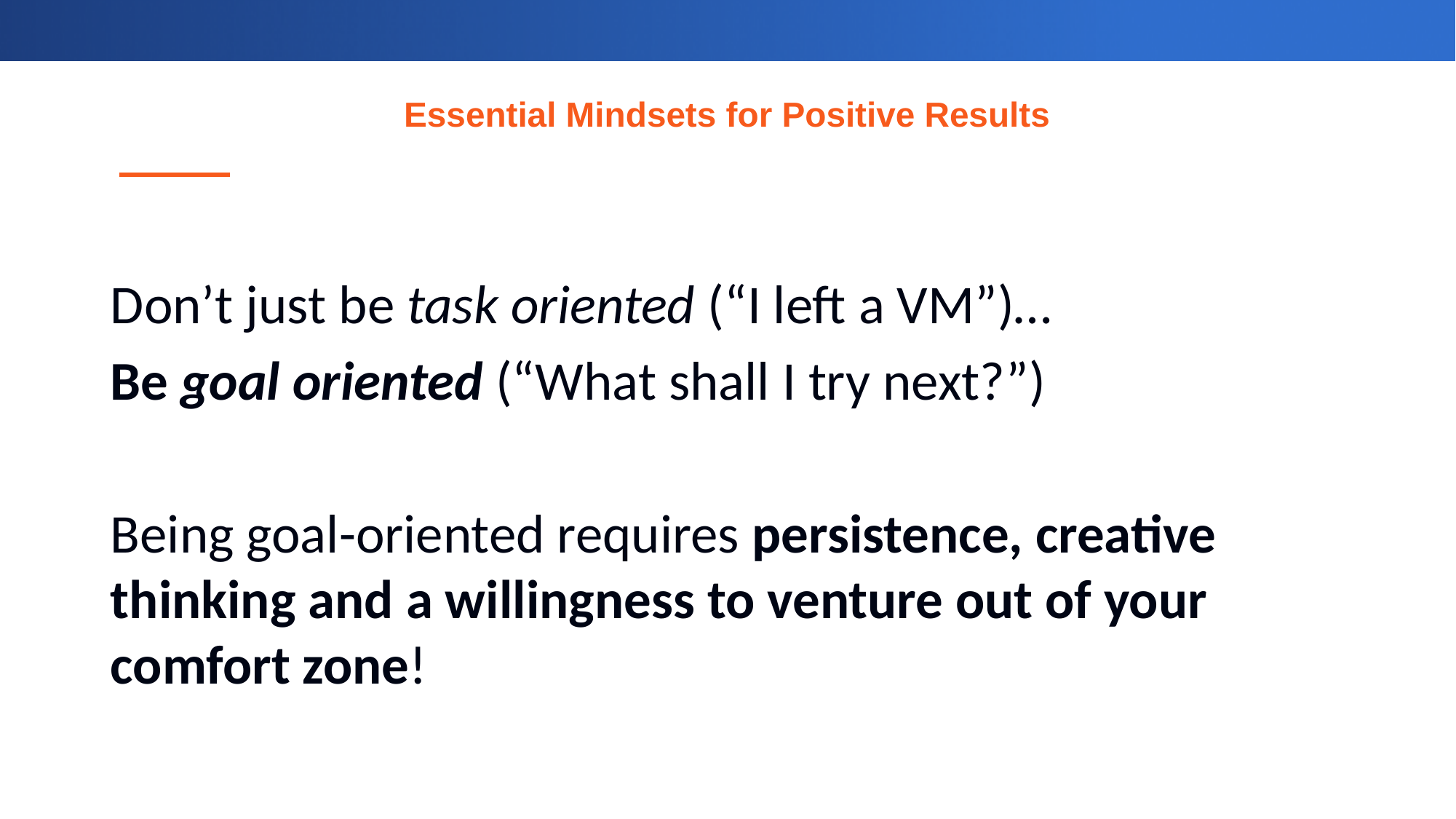

# Essential Mindsets for Positive Results

Don’t just be task oriented (“I left a VM”)…
Be goal oriented (“What shall I try next?”)

Being goal-oriented requires persistence, creative thinking and a willingness to venture out of your comfort zone!